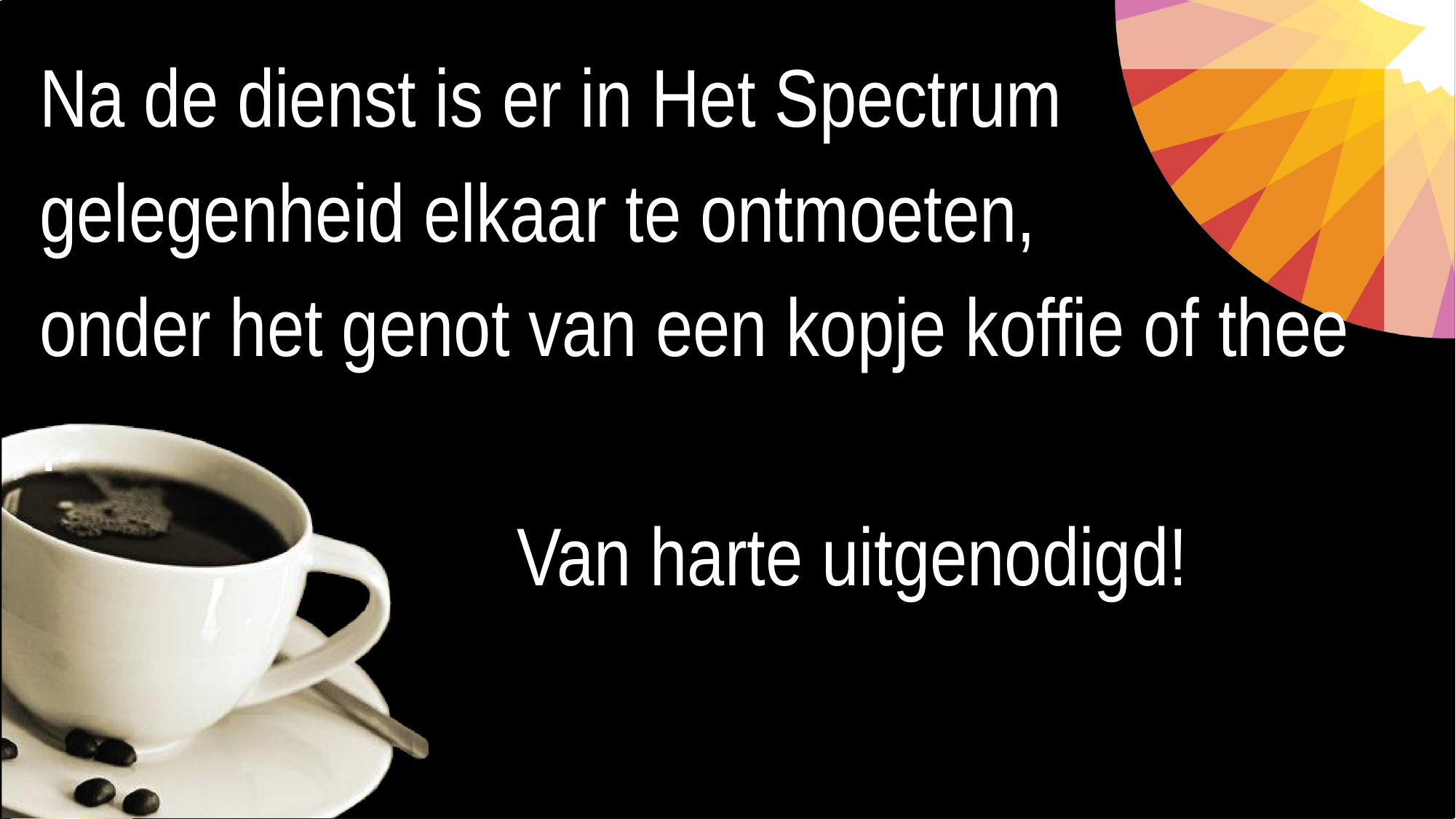

Na de dienst is er in Het Spectrum
gelegenheid elkaar te ontmoeten,
onder het genot van een kopje koffie of thee
.
					Van harte uitgenodigd!